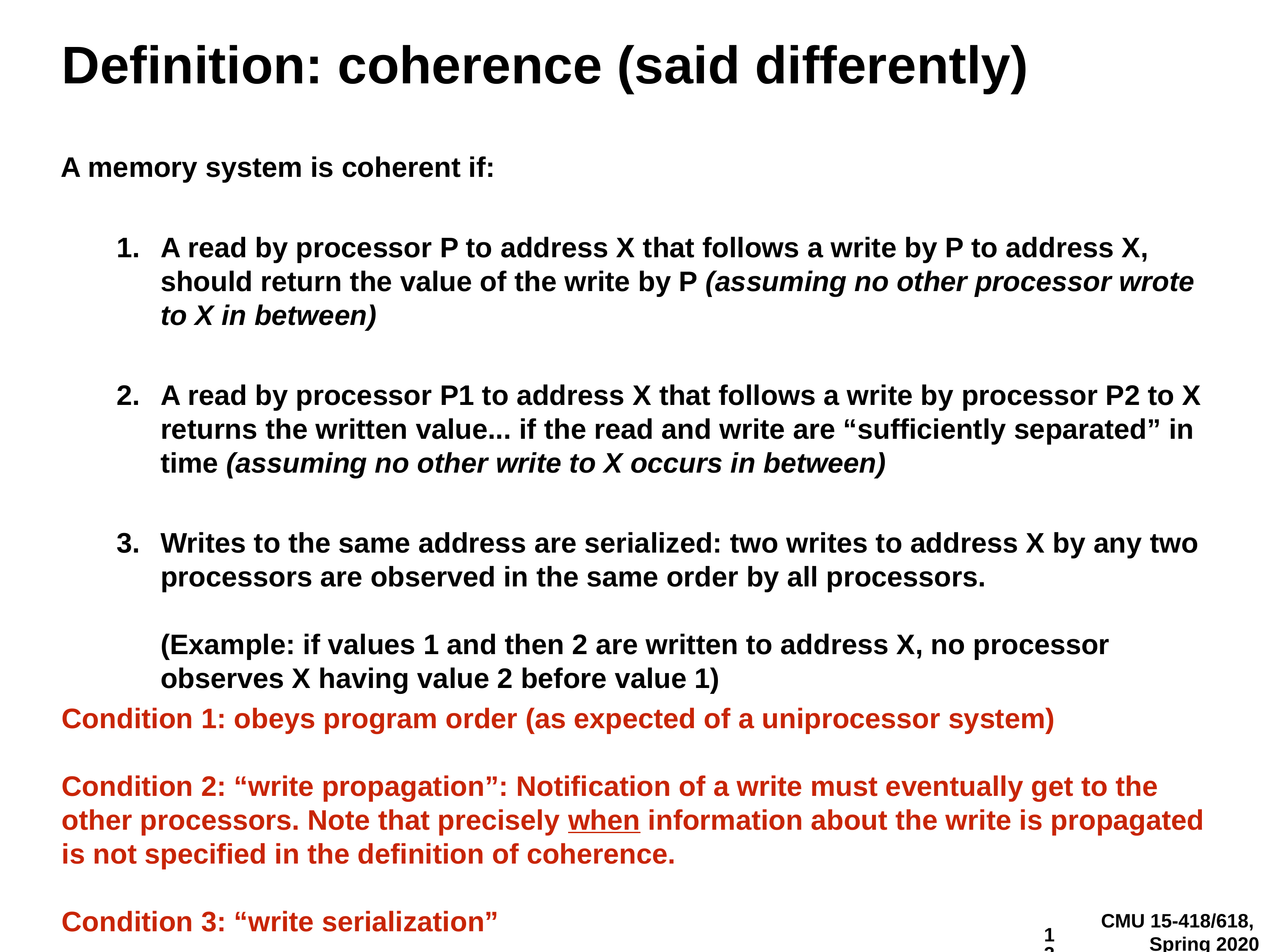

# Definition: coherence (said differently)
A memory system is coherent if:

A read by processor P to address X that follows a write by P to address X, should return the value of the write by P (assuming no other processor wrote to X in between)

A read by processor P1 to address X that follows a write by processor P2 to X returns the written value... if the read and write are “sufficiently separated” in time (assuming no other write to X occurs in between)

Writes to the same address are serialized: two writes to address X by any two processors are observed in the same order by all processors.
(Example: if values 1 and then 2 are written to address X, no processor observes X having value 2 before value 1)
Condition 1: obeys program order (as expected of a uniprocessor system)
Condition 2: “write propagation”: Notification of a write must eventually get to the other processors. Note that precisely when information about the write is propagated is not specified in the definition of coherence.
Condition 3: “write serialization”
13